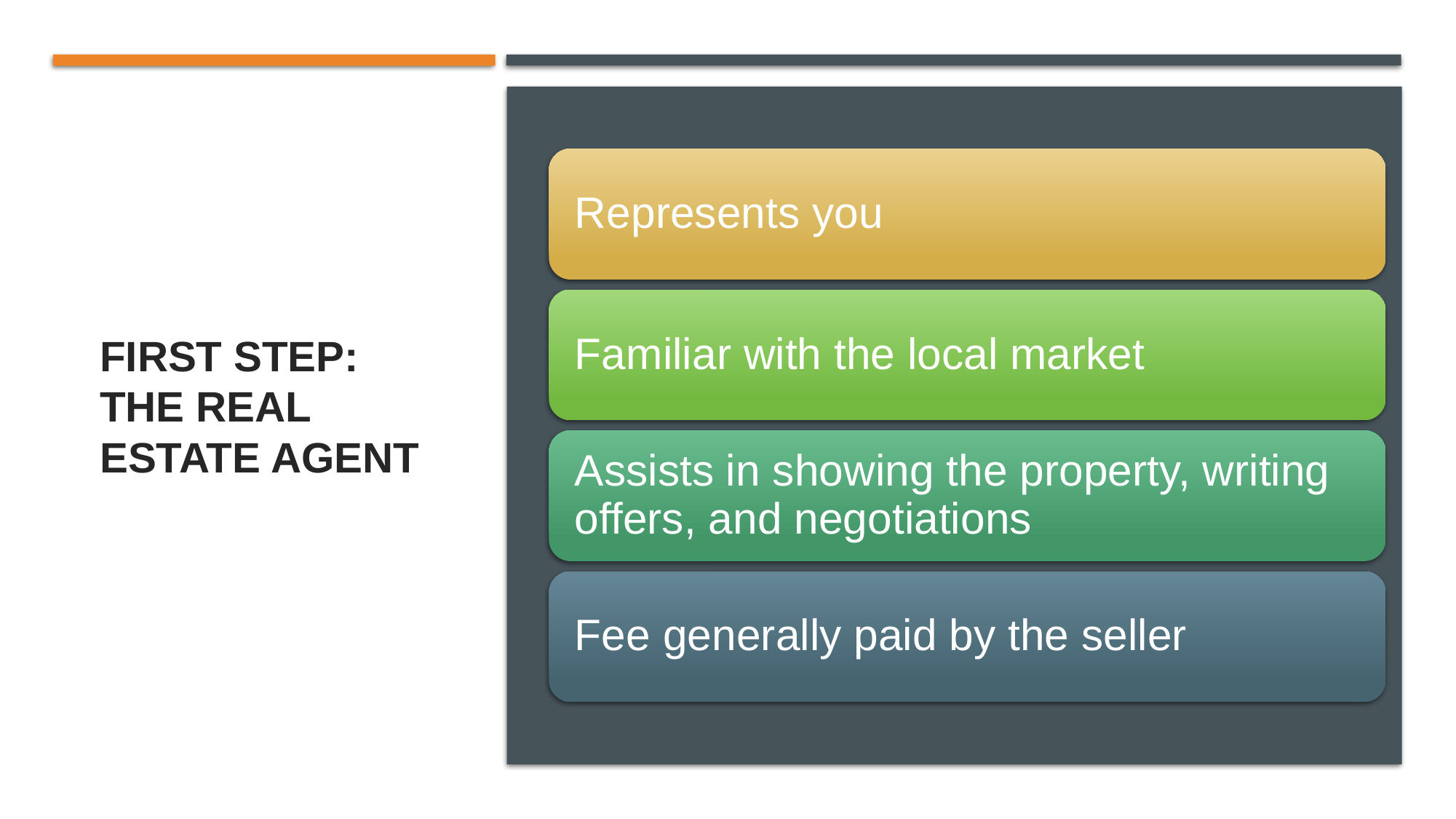

# First Step: The Real Estate Agent
Represents you
Familiar with the local market
Assists in showing the property, writing offers, and negotiations
Fee generally paid by the seller